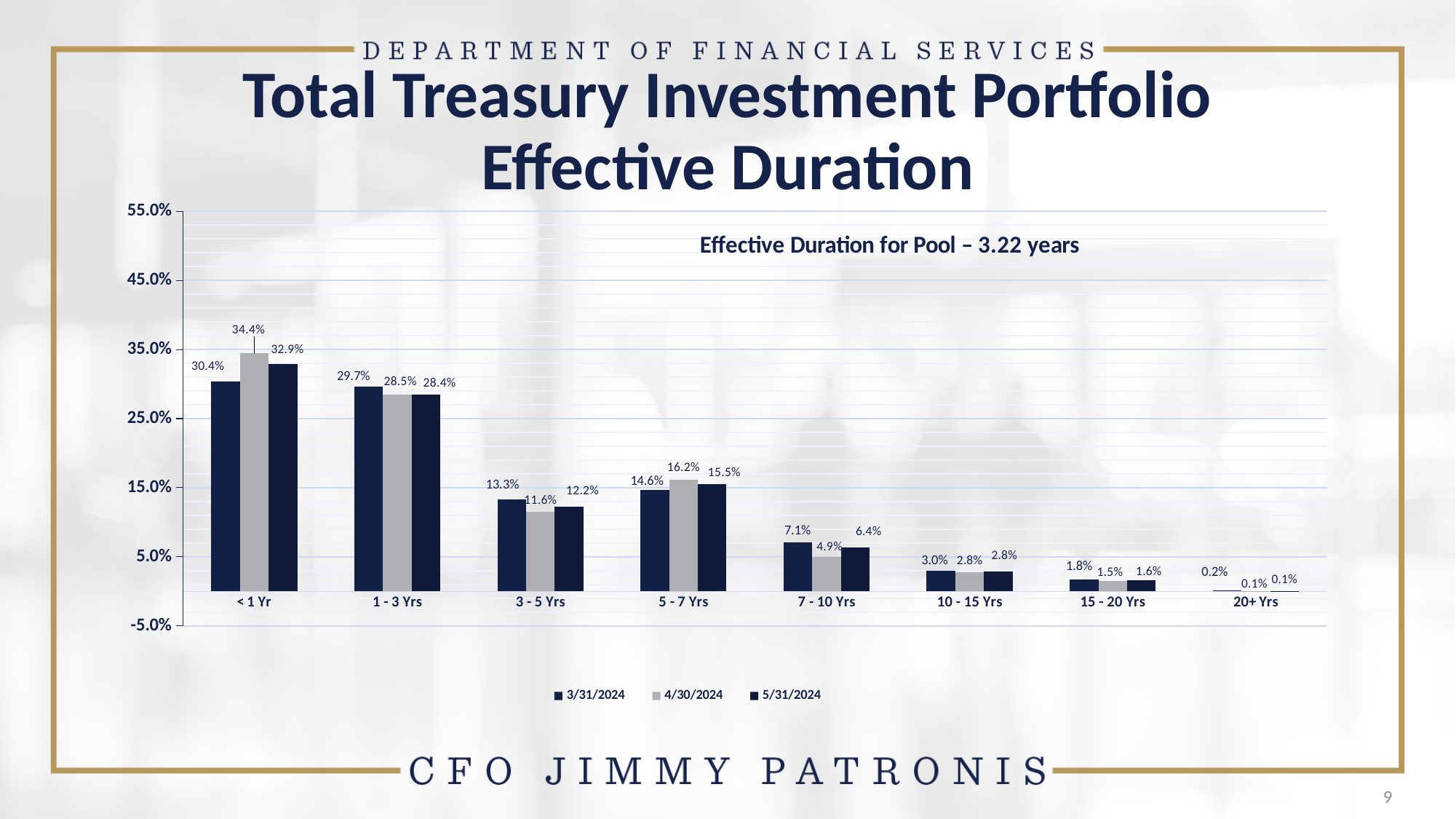

# Total Treasury Investment Portfolio Effective Duration

### Chart

| Category | 3/31/2024 | 4/30/2024 | 5/31/2024 |
|---|---|---|---|
| < 1 Yr | 0.3041 | 0.3445 | 0.3291 |
| 1 - 3 Yrs | 0.2965 | 0.285 | 0.2845 |
| 3 - 5 Yrs | 0.1332 | 0.1155 | 0.1221 |
| 5 - 7 Yrs | 0.1464 | 0.162 | 0.1551 |
| 7 - 10 Yrs | 0.0708 | 0.0494 | 0.0637 |
| 10 - 15 Yrs | 0.0298 | 0.0278 | 0.0284 |
| 15 - 20 Yrs | 0.0175 | 0.0152 | 0.0163 |
| 20+ Yrs | 0.0017000000000000001 | 0.0006000000000000001 | 0.0008 |
9